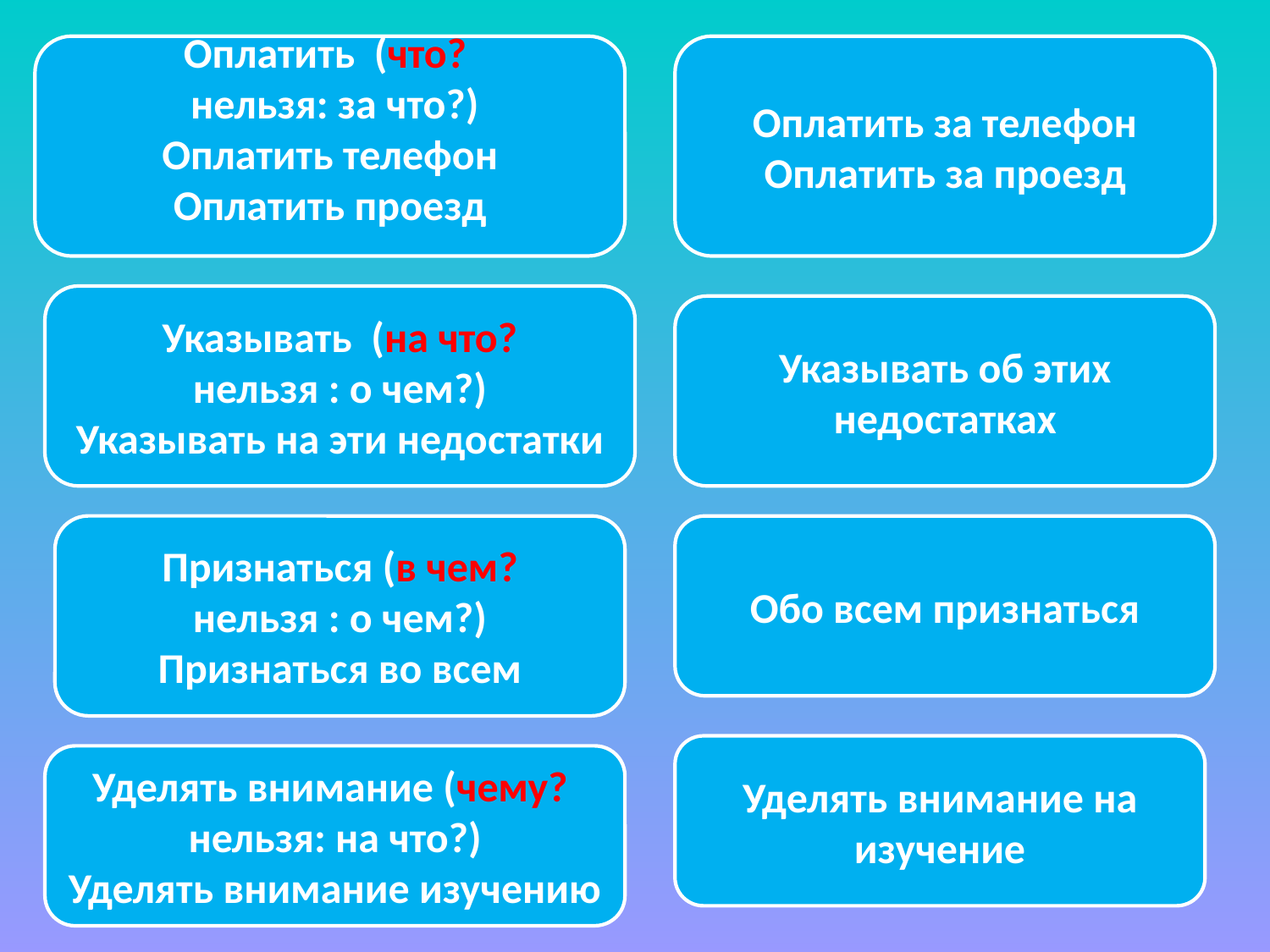

Оплатить  (что?
 нельзя: за что?)
Оплатить телефон
Оплатить проезд

Оплатить за телефон
Оплатить за проезд
Указывать  (на что?
нельзя : о чем?)
Указывать на эти недостатки
#
Указывать об этих недостатках
Признаться (в чем?
нельзя : о чем?)
Признаться во всем
Обо всем признаться

Уделять внимание на изучение
Уделять внимание (чему?
нельзя: на что?)
Уделять внимание изучению